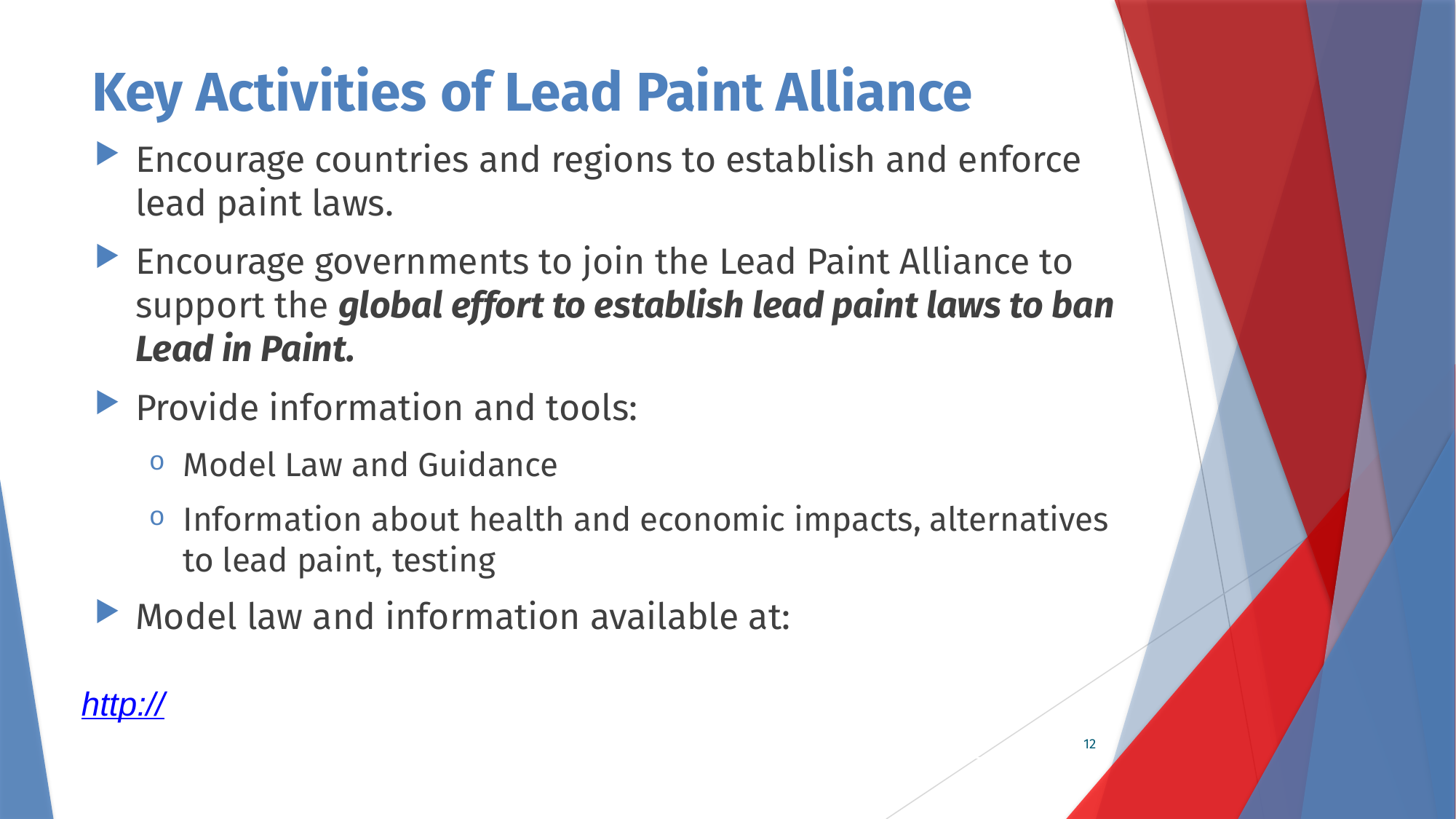

# Key Activities of Lead Paint Alliance
Encourage countries and regions to establish and enforce lead paint laws.
Encourage governments to join the Lead Paint Alliance to support the global effort to establish lead paint laws to ban Lead in Paint.
Provide information and tools:
Model Law and Guidance
Information about health and economic impacts, alternatives to lead paint, testing
Model law and information available at:

http://web.unep.org/chemicalsandwaste/what-we-do/technology-and-metals/lead/global-alliance-eliminate-lead-paint
12